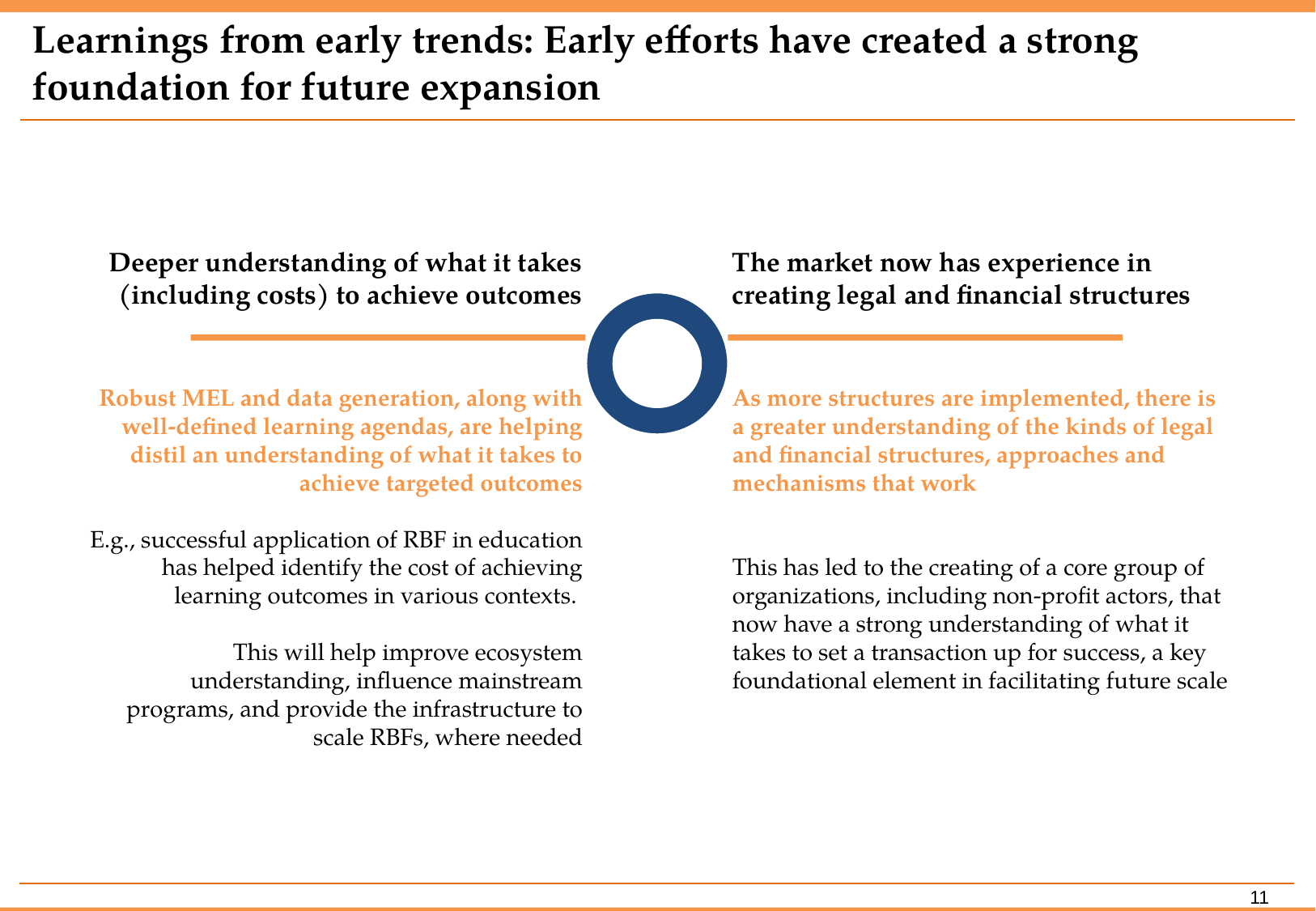

# Learnings from early trends: Early efforts have created a strong foundation for future expansion
Deeper understanding of what it takes (including costs) to achieve outcomes
The market now has experience in creating legal and financial structures

Robust MEL and data generation, along with well-defined learning agendas, are helping distil an understanding of what it takes to achieve targeted outcomes

E.g., successful application of RBF in education has helped identify the cost of achieving learning outcomes in various contexts.

This will help improve ecosystem understanding, influence mainstream programs, and provide the infrastructure to scale RBFs, where needed
As more structures are implemented, there is a greater understanding of the kinds of legal and financial structures, approaches and mechanisms that work

This has led to the creating of a core group of organizations, including non-profit actors, that now have a strong understanding of what it takes to set a transaction up for success, a key foundational element in facilitating future scale

11